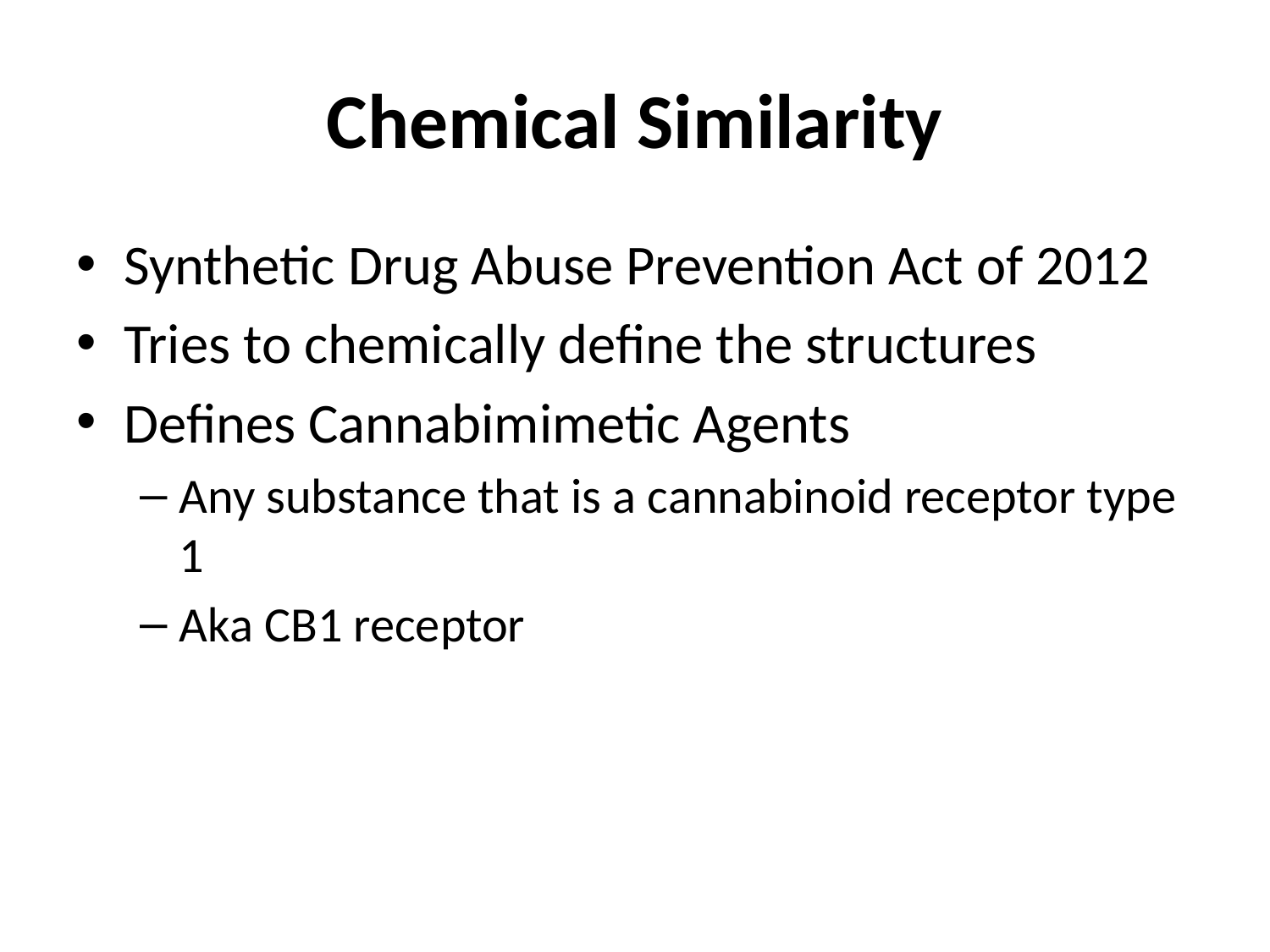

# Chemical Similarity
Synthetic Drug Abuse Prevention Act of 2012
Tries to chemically define the structures
Defines Cannabimimetic Agents
Any substance that is a cannabinoid receptor type 1
Aka CB1 receptor